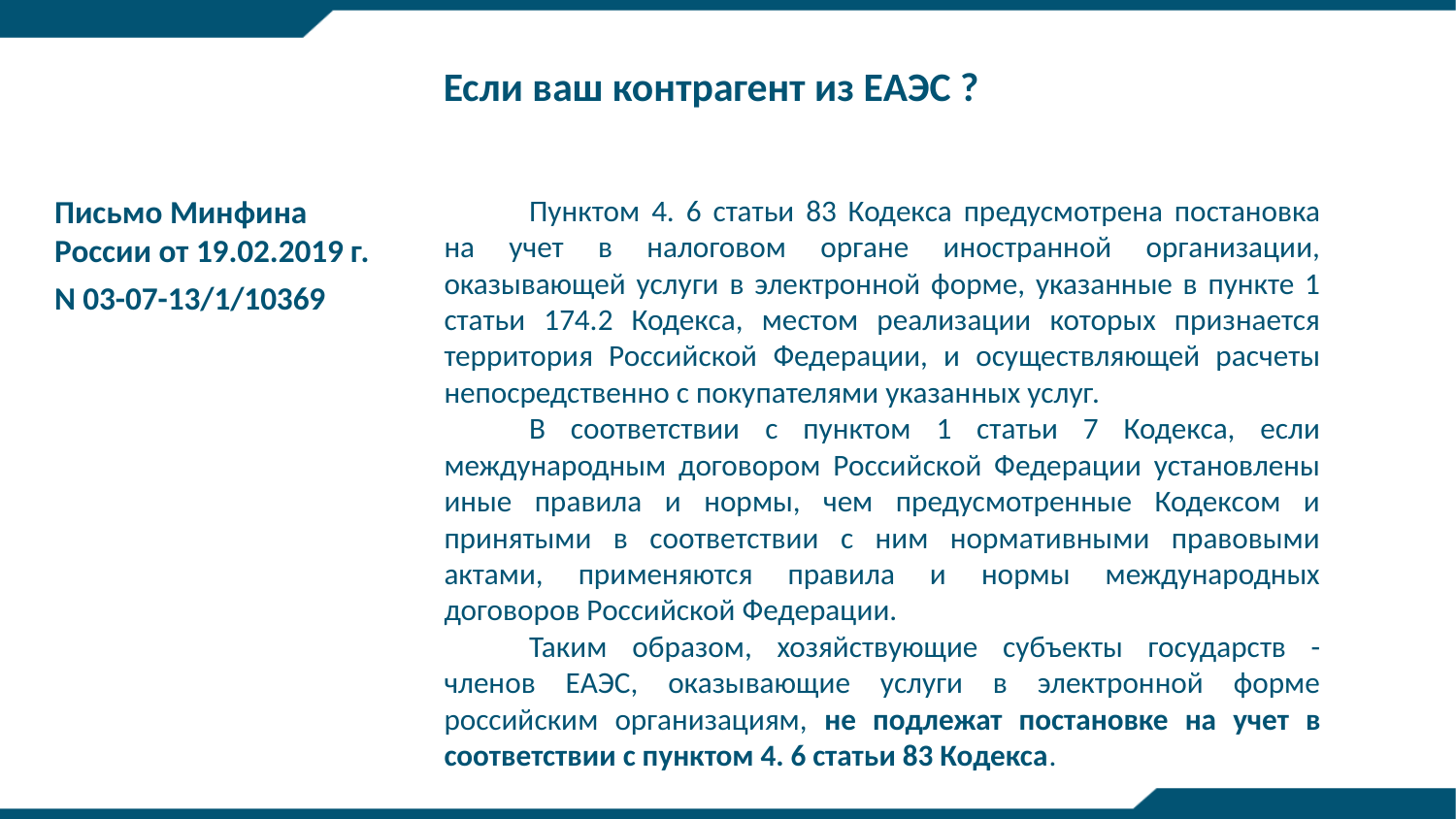

Если ваш контрагент из ЕАЭС ?
Письмо Минфина России от 19.02.2019 г.
N 03-07-13/1/10369
Пунктом 4. 6 статьи 83 Кодекса предусмотрена постановка на учет в налоговом органе иностранной организации, оказывающей услуги в электронной форме, указанные в пункте 1 статьи 174.2 Кодекса, местом реализации которых признается территория Российской Федерации, и осуществляющей расчеты непосредственно с покупателями указанных услуг.
В соответствии с пунктом 1 статьи 7 Кодекса, если международным договором Российской Федерации установлены иные правила и нормы, чем предусмотренные Кодексом и принятыми в соответствии с ним нормативными правовыми актами, применяются правила и нормы международных договоров Российской Федерации.
Таким образом, хозяйствующие субъекты государств - членов ЕАЭС, оказывающие услуги в электронной форме российским организациям, не подлежат постановке на учет в соответствии с пунктом 4. 6 статьи 83 Кодекса.